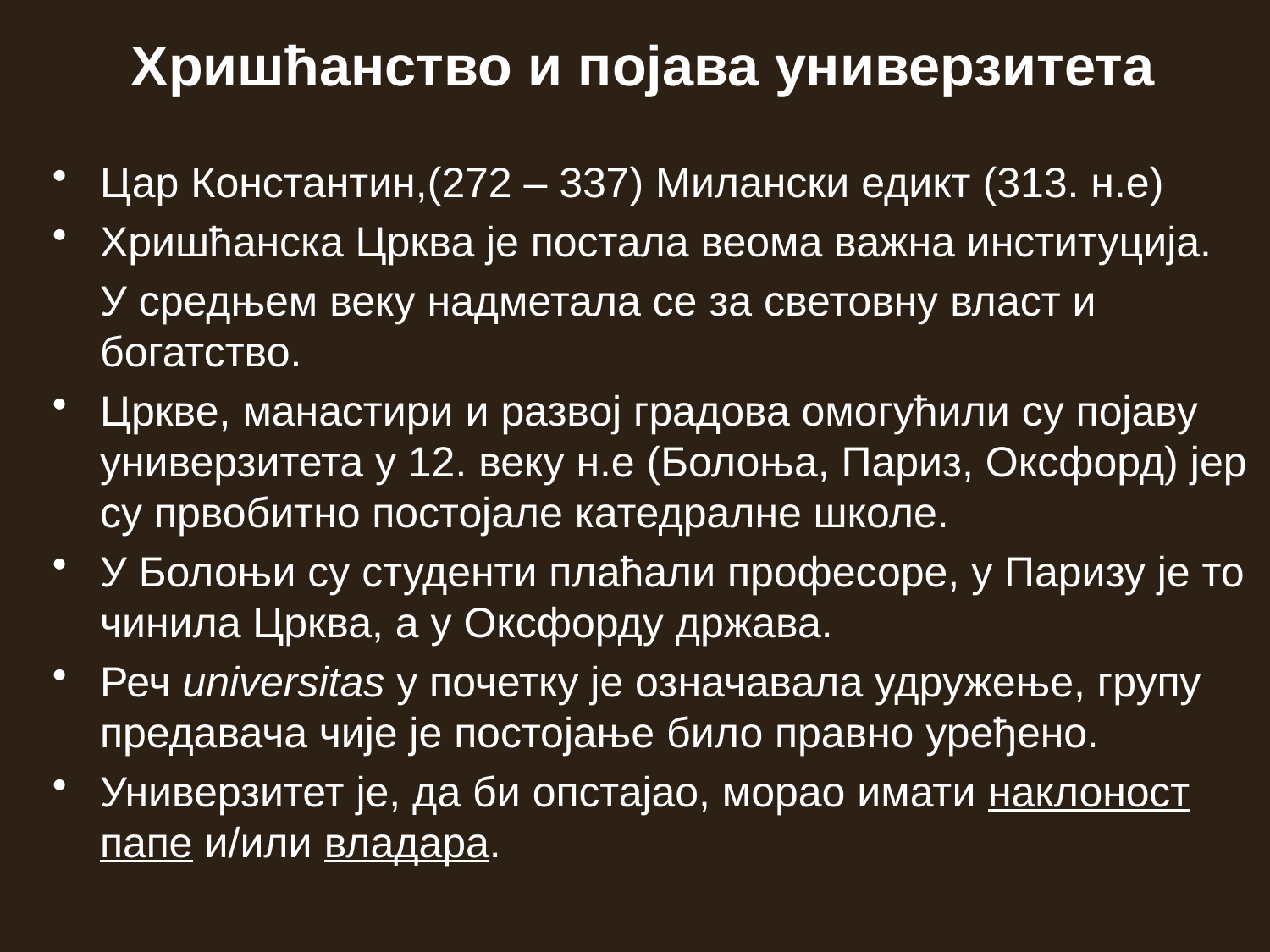

# Хришћанство и појава универзитета
Цар Константин,(272 – 337) Милански едикт (313. н.е)
Хришћанска Црква је постала веома важна институција.
	У средњем веку надметала се за световну власт и богатство.
Цркве, манастири и развој градова омогућили су појаву универзитета у 12. веку н.е (Болоња, Париз, Оксфорд) јер су првобитно постојале катедралне школе.
У Болоњи су студенти плаћали професоре, у Паризу је то чинила Црква, а у Оксфорду држава.
Реч universitas у почетку је означавала удружење, групу предавача чије је постојање било правно уређено.
Универзитет је, да би опстајао, морао имати наклоност папе и/или владара.